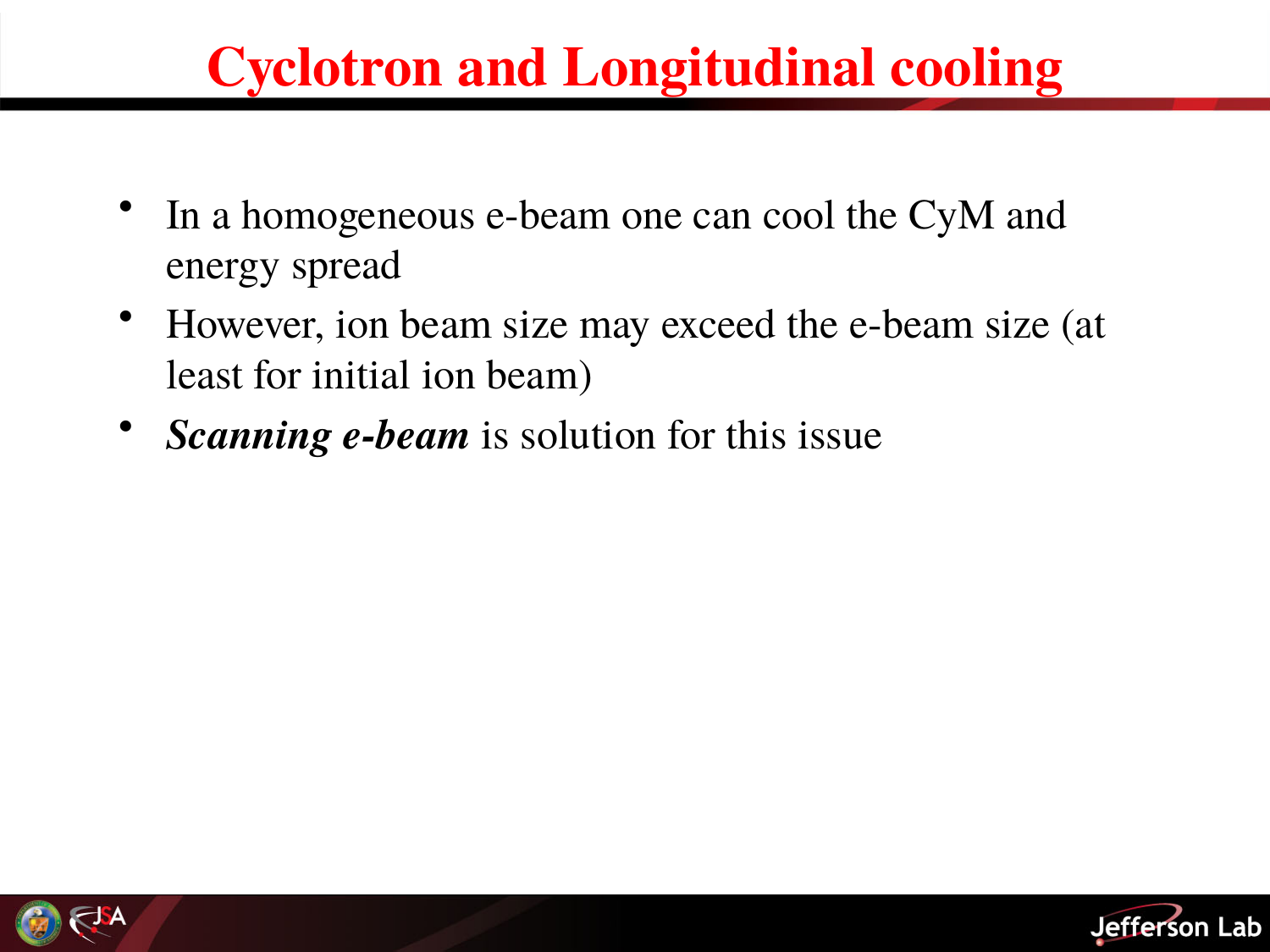

# Cyclotron and Longitudinal cooling
In a homogeneous e-beam one can cool the CyM and energy spread
However, ion beam size may exceed the e-beam size (at least for initial ion beam)
Scanning e-beam is solution for this issue